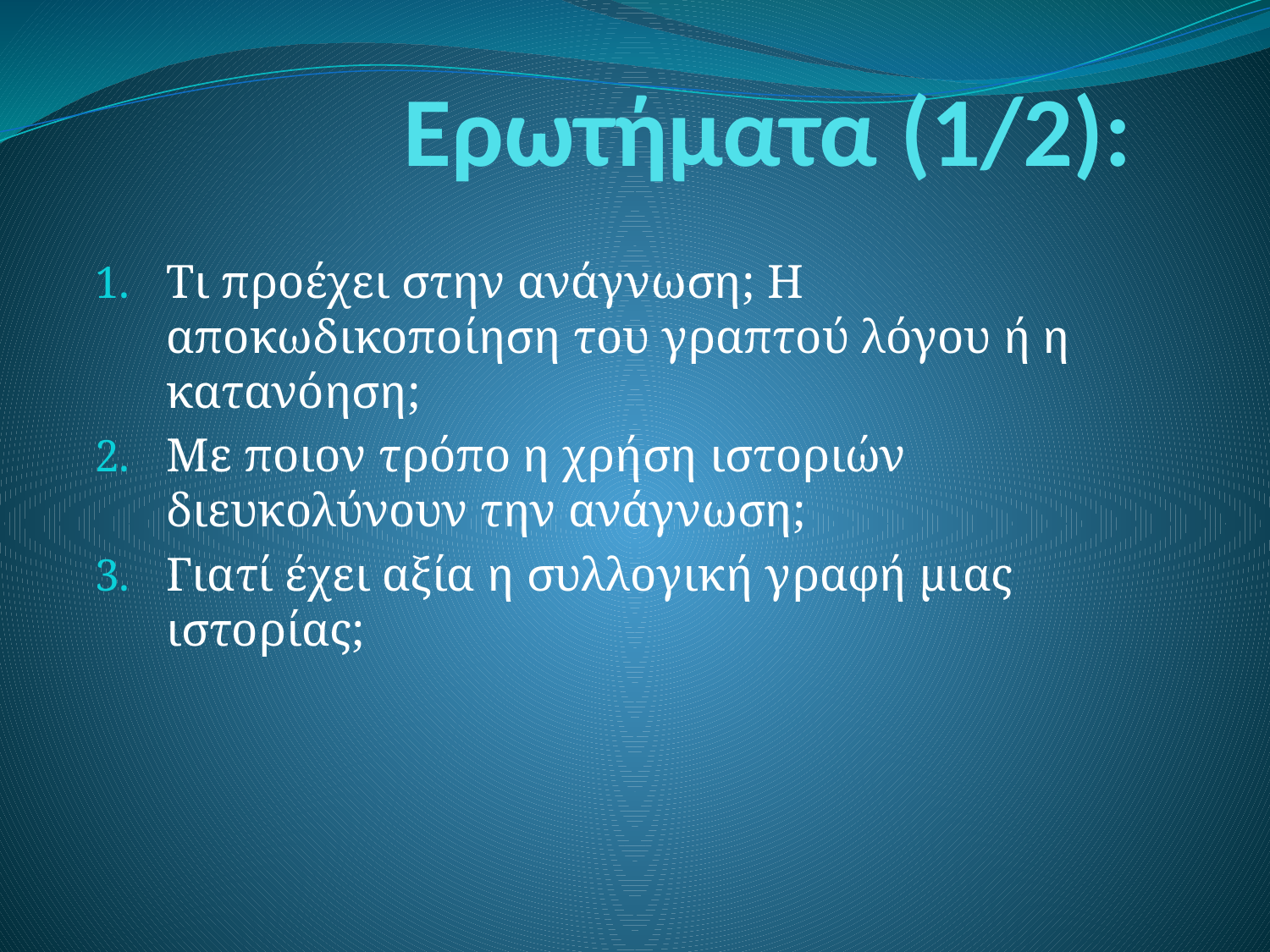

# Ερωτήματα (1/2):
Τι προέχει στην ανάγνωση; Η αποκωδικοποίηση του γραπτού λόγου ή η κατανόηση;
Με ποιον τρόπο η χρήση ιστοριών διευκολύνουν την ανάγνωση;
Γιατί έχει αξία η συλλογική γραφή μιας ιστορίας;